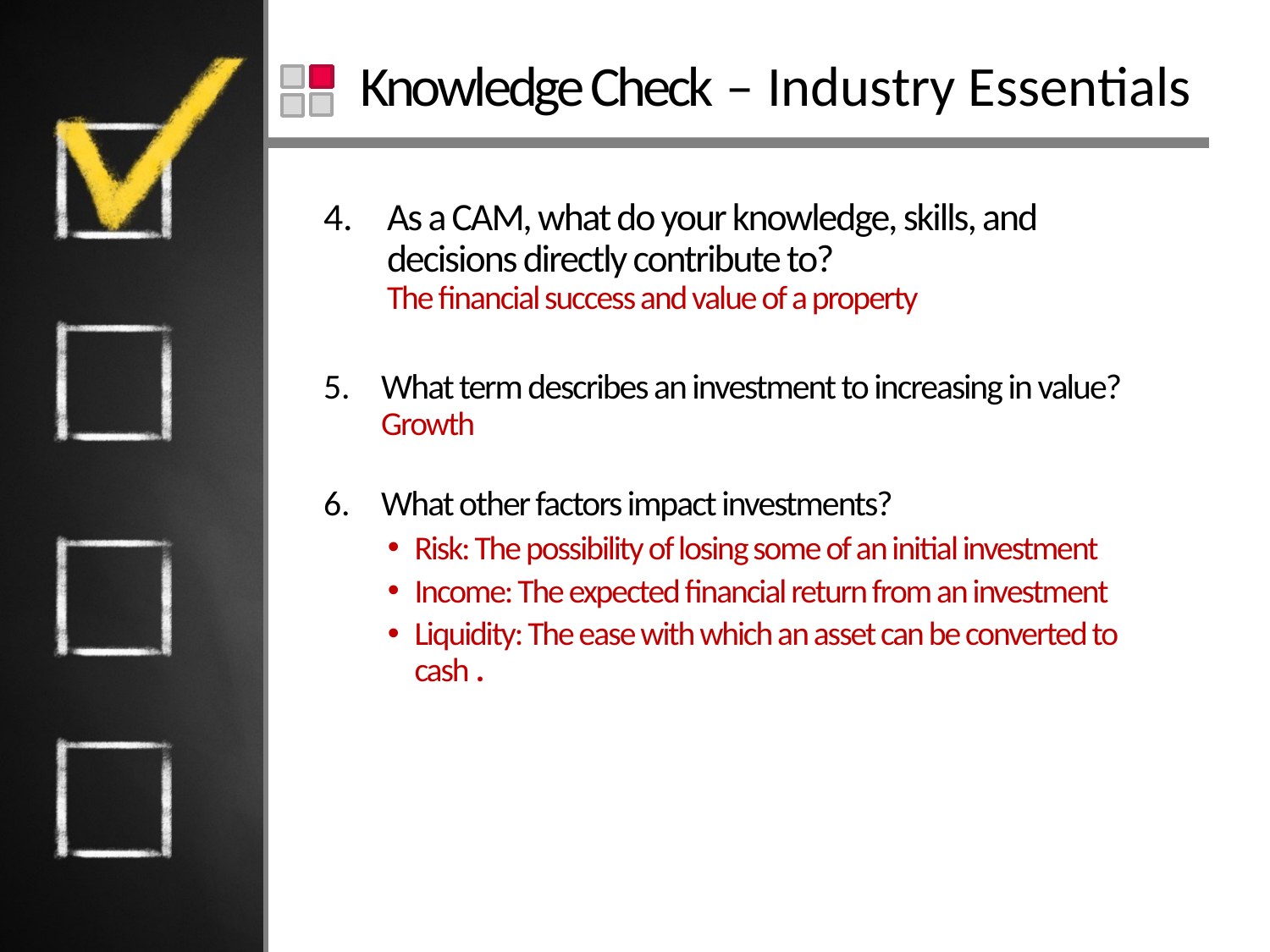

# Knowledge Check – Industry Essentials
As a CAM, what do your knowledge, skills, and decisions directly contribute to?
The financial success and value of a property

What term describes an investment to increasing in value?
Growth
What other factors impact investments?
Risk: The possibility of losing some of an initial investment
Income: The expected financial return from an investment
Liquidity: The ease with which an asset can be converted to cash .